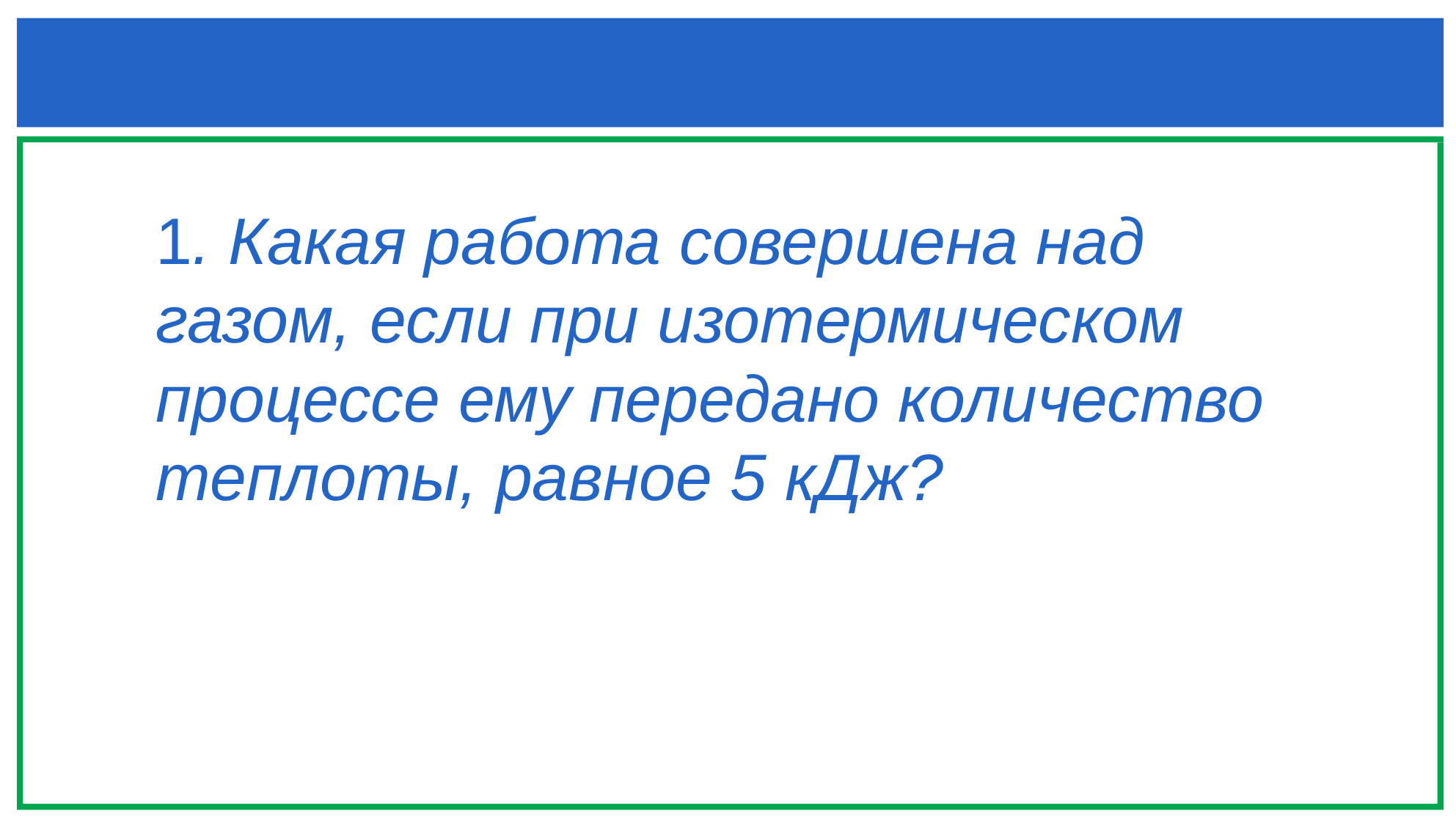

#
1. Какая работа совершена над газом, если при изотермическом процессе ему передано количество теплоты, равное 5 кДж?